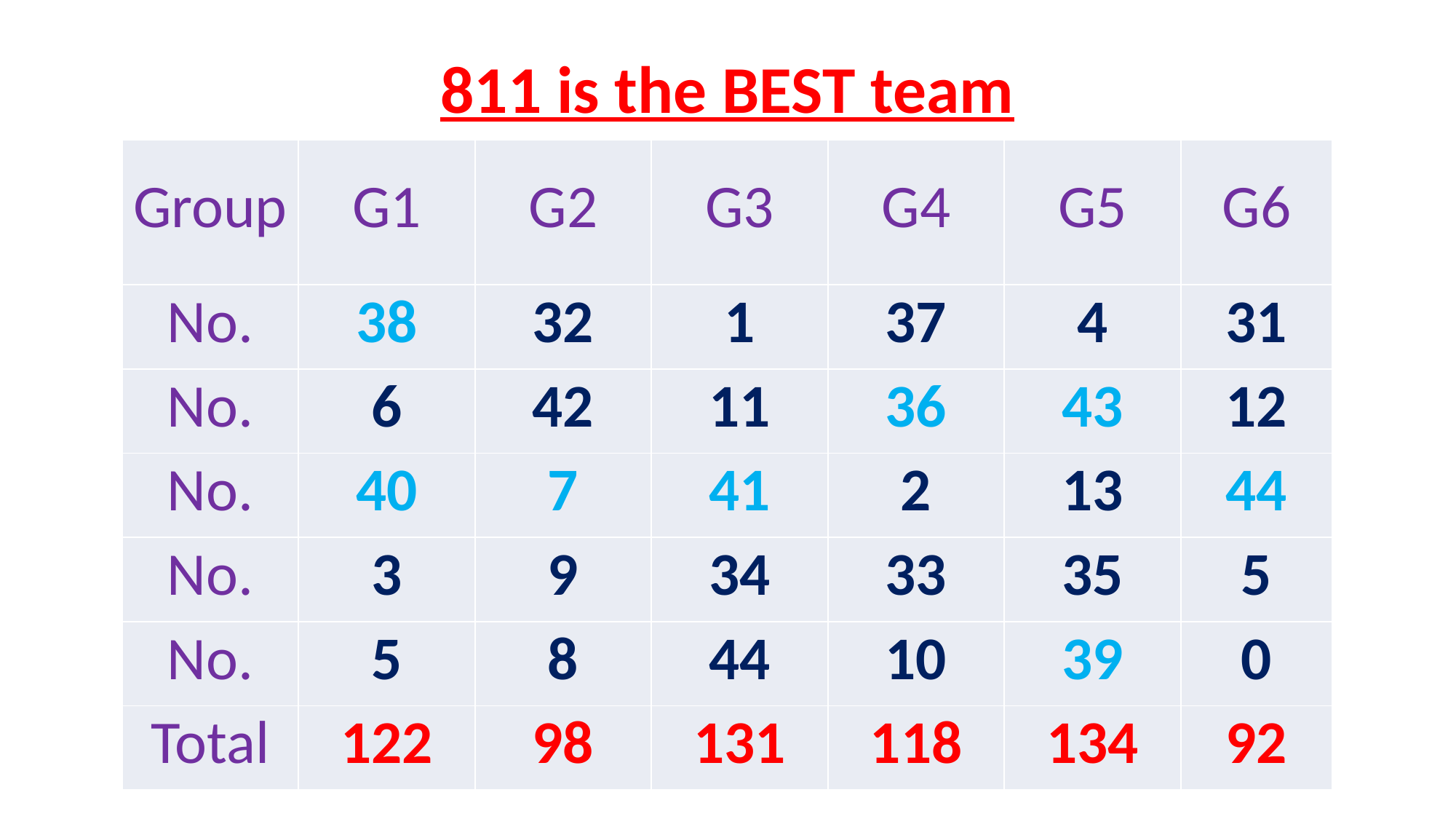

# 811 is the BEST team
| Group | G1 | G2 | G3 | G4 | G5 | G6 |
| --- | --- | --- | --- | --- | --- | --- |
| No. | 38 | 32 | 1 | 37 | 4 | 31 |
| No. | 6 | 42 | 11 | 36 | 43 | 12 |
| No. | 40 | 7 | 41 | 2 | 13 | 44 |
| No. | 3 | 9 | 34 | 33 | 35 | 5 |
| No. | 5 | 8 | 44 | 10 | 39 | 0 |
| Total | 122 | 98 | 131 | 118 | 134 | 92 |